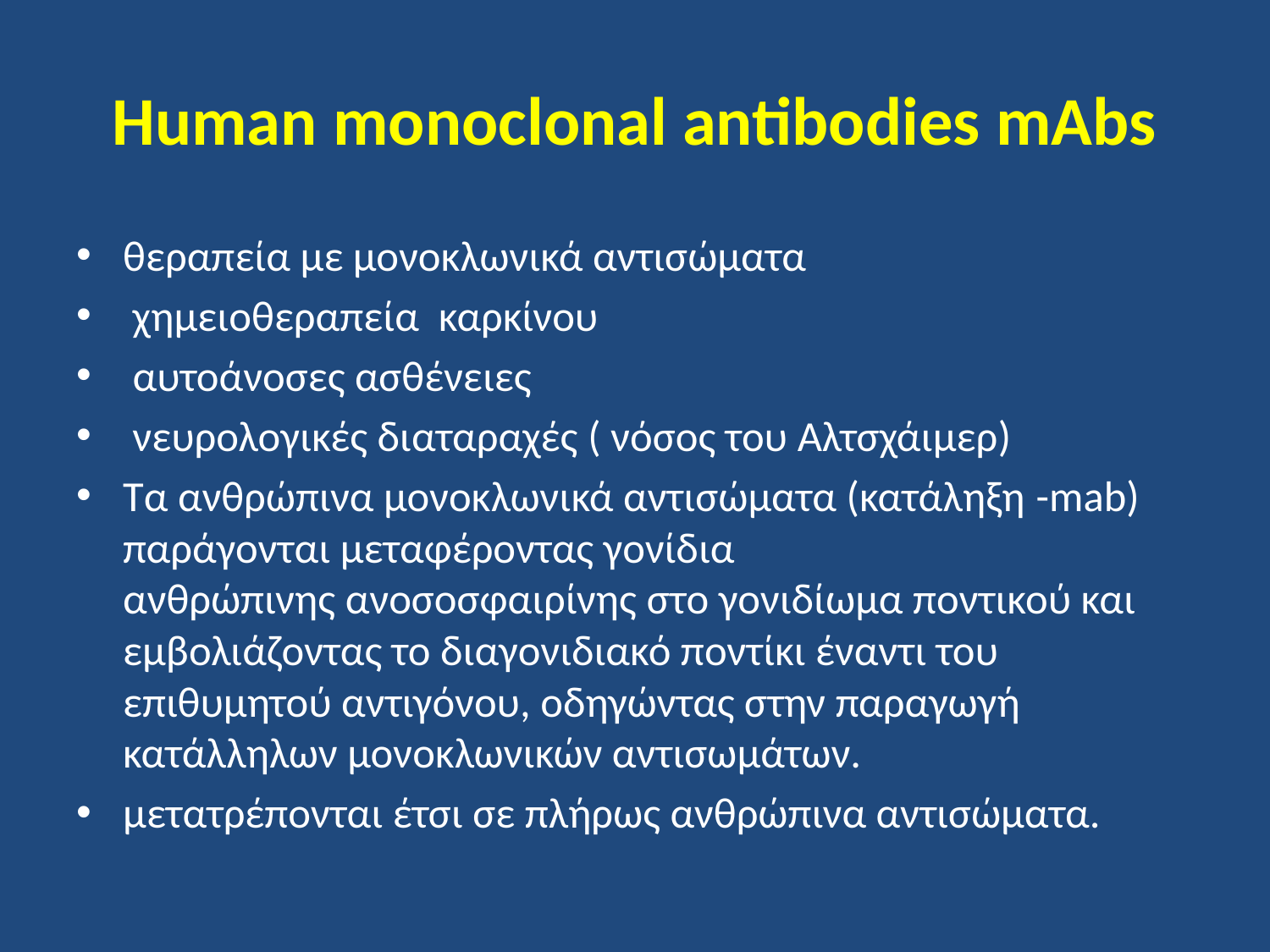

# Human monoclonal antibodies mAbs
θεραπεία με μονοκλωνικά αντισώματα
 χημειοθεραπεία  καρκίνου
 αυτοάνοσες ασθένειες
 νευρολογικές διαταραχές ( νόσος του Αλτσχάιμερ)
Τα ανθρώπινα μονοκλωνικά αντισώματα (κατάληξη -mab) παράγονται μεταφέροντας γονίδια ανθρώπινης ανοσοσφαιρίνης στο γονιδίωμα ποντικού και εμβολιάζοντας το διαγονιδιακό ποντίκι έναντι του επιθυμητού αντιγόνου, οδηγώντας στην παραγωγή κατάλληλων μονοκλωνικών αντισωμάτων.
μετατρέπονται έτσι σε πλήρως ανθρώπινα αντισώματα.